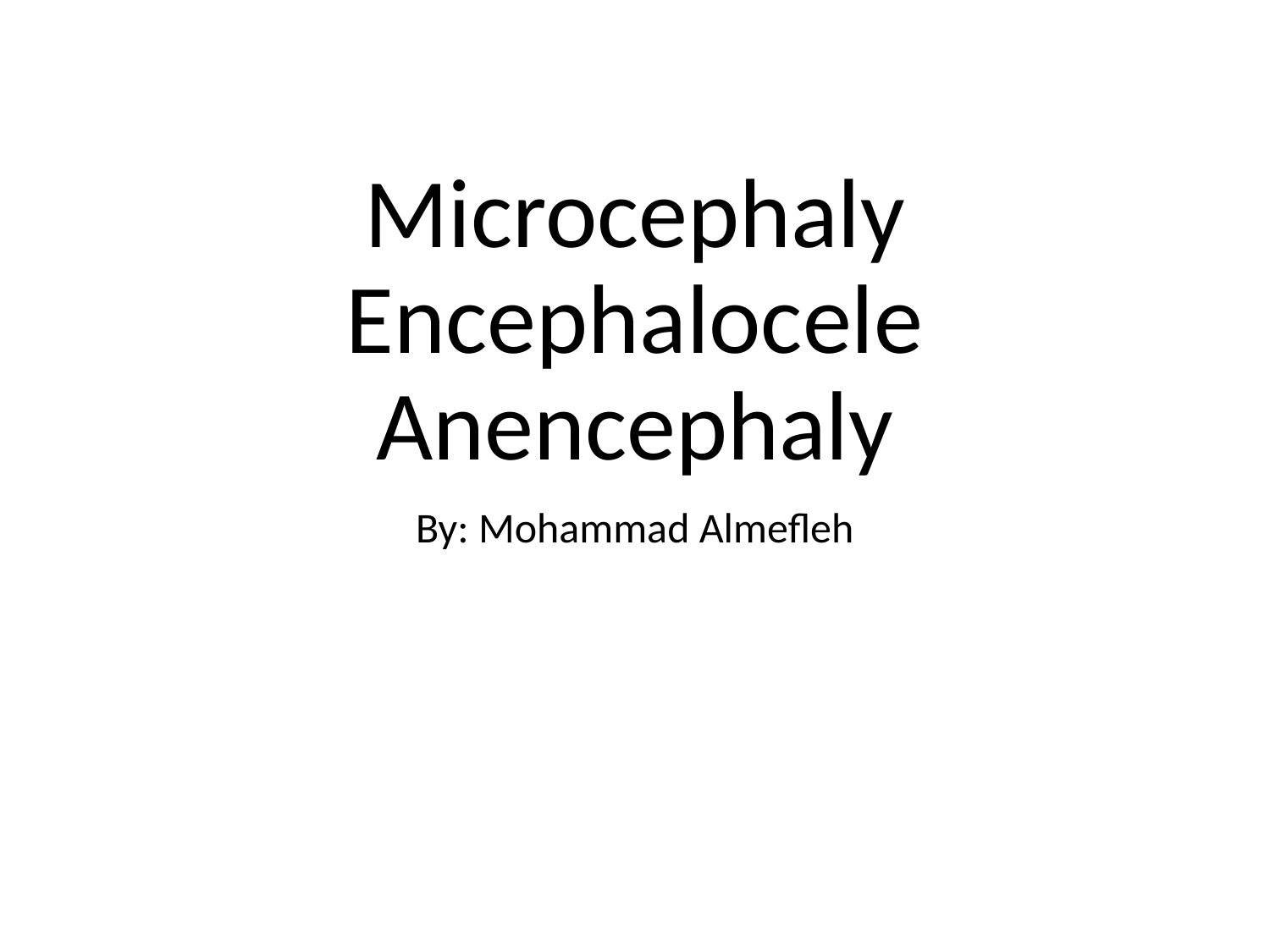

# Microcephaly Encephalocele Anencephaly
By: Mohammad Almefleh